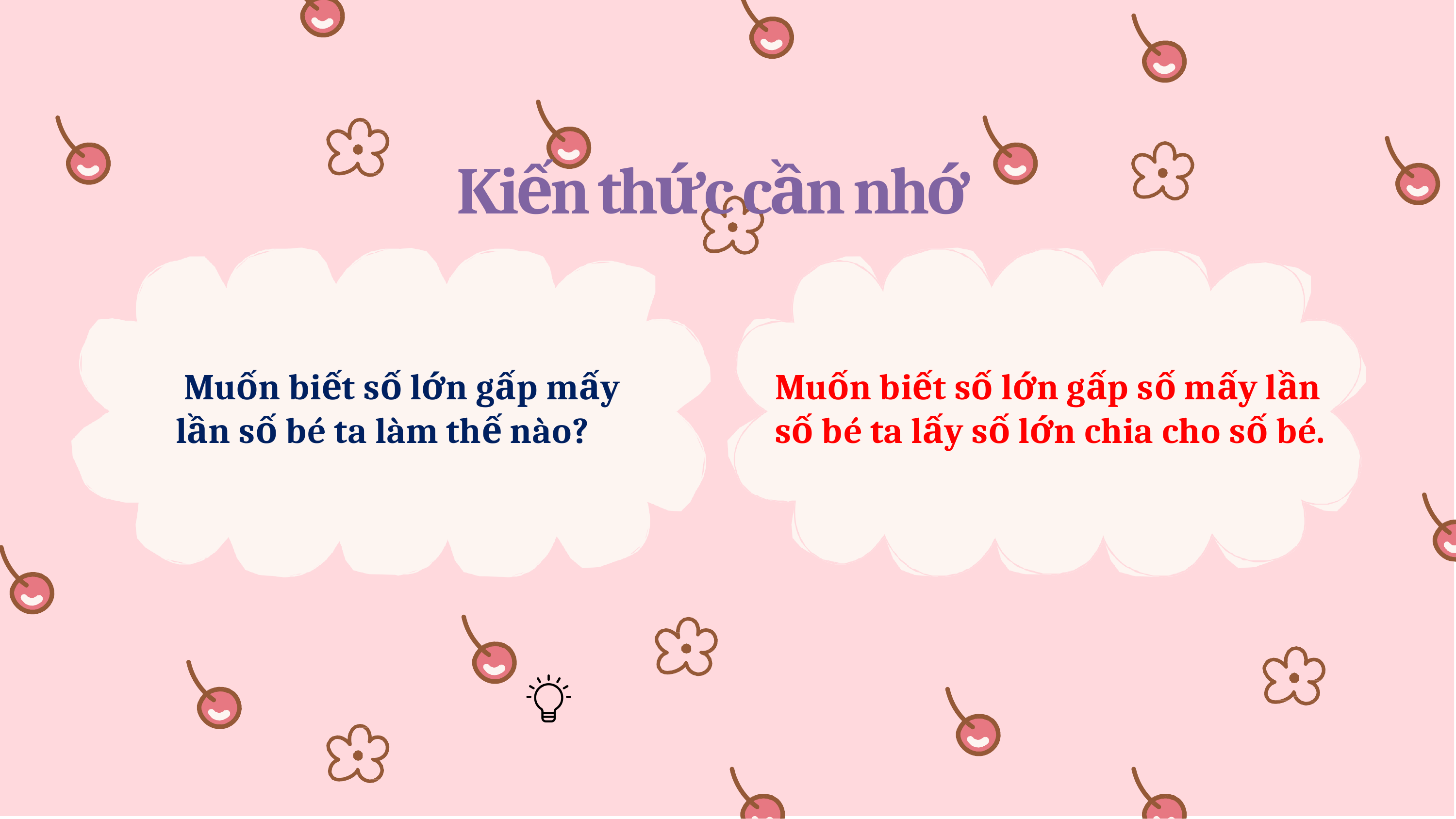

Kiến thức cần nhớ

 Muốn biết số lớn gấp mấy lần số bé ta làm thế nào?
Muốn biết số lớn gấp số mấy lần số bé ta lấy số lớn chia cho số bé.